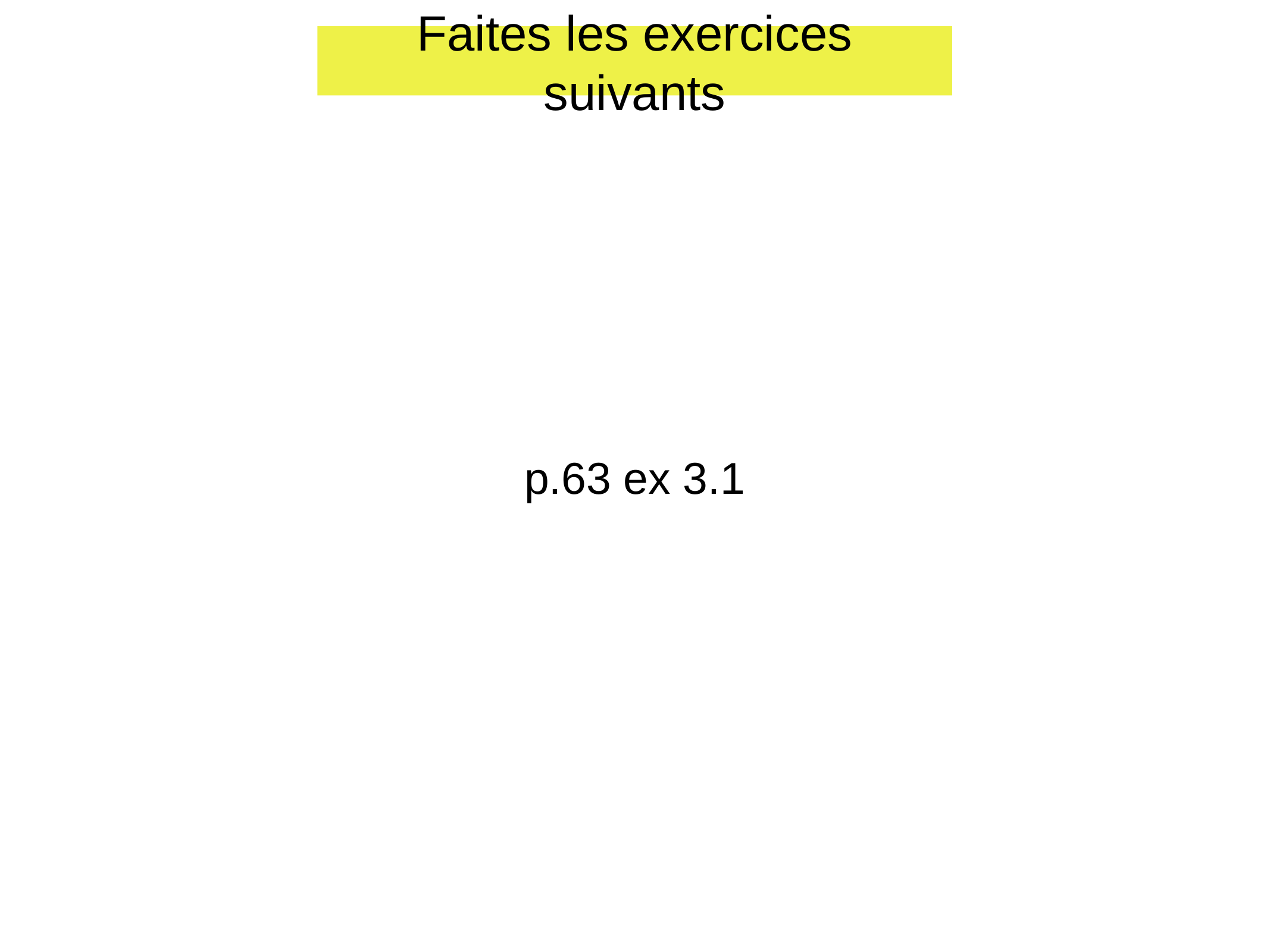

Faites les exercices suivants
p.63 ex 3.1